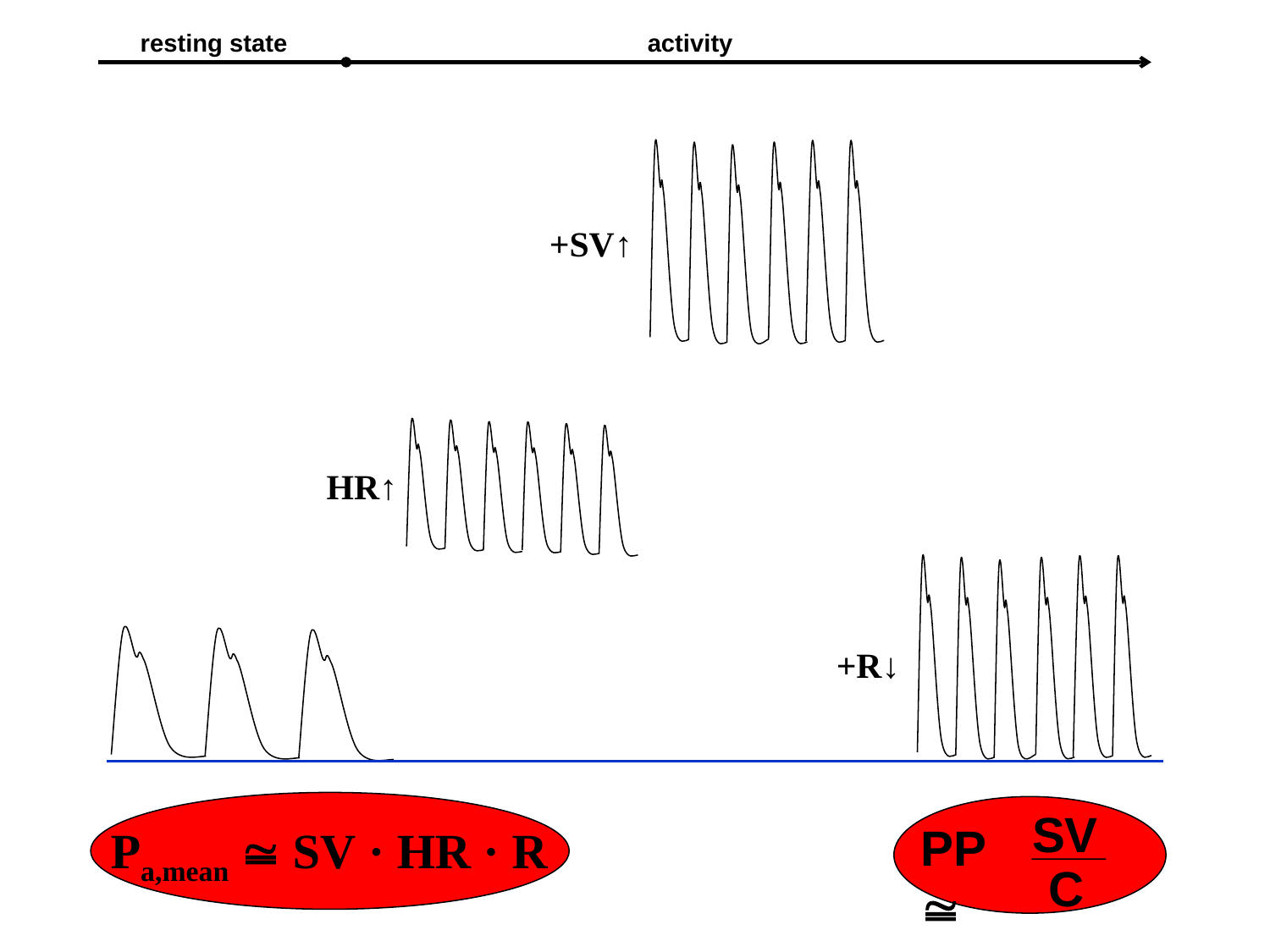

resting state
activity

+SV↑

HR↑

+R↓

SV
PP ≅
Pa,mean ≅ SV · HR · R
C